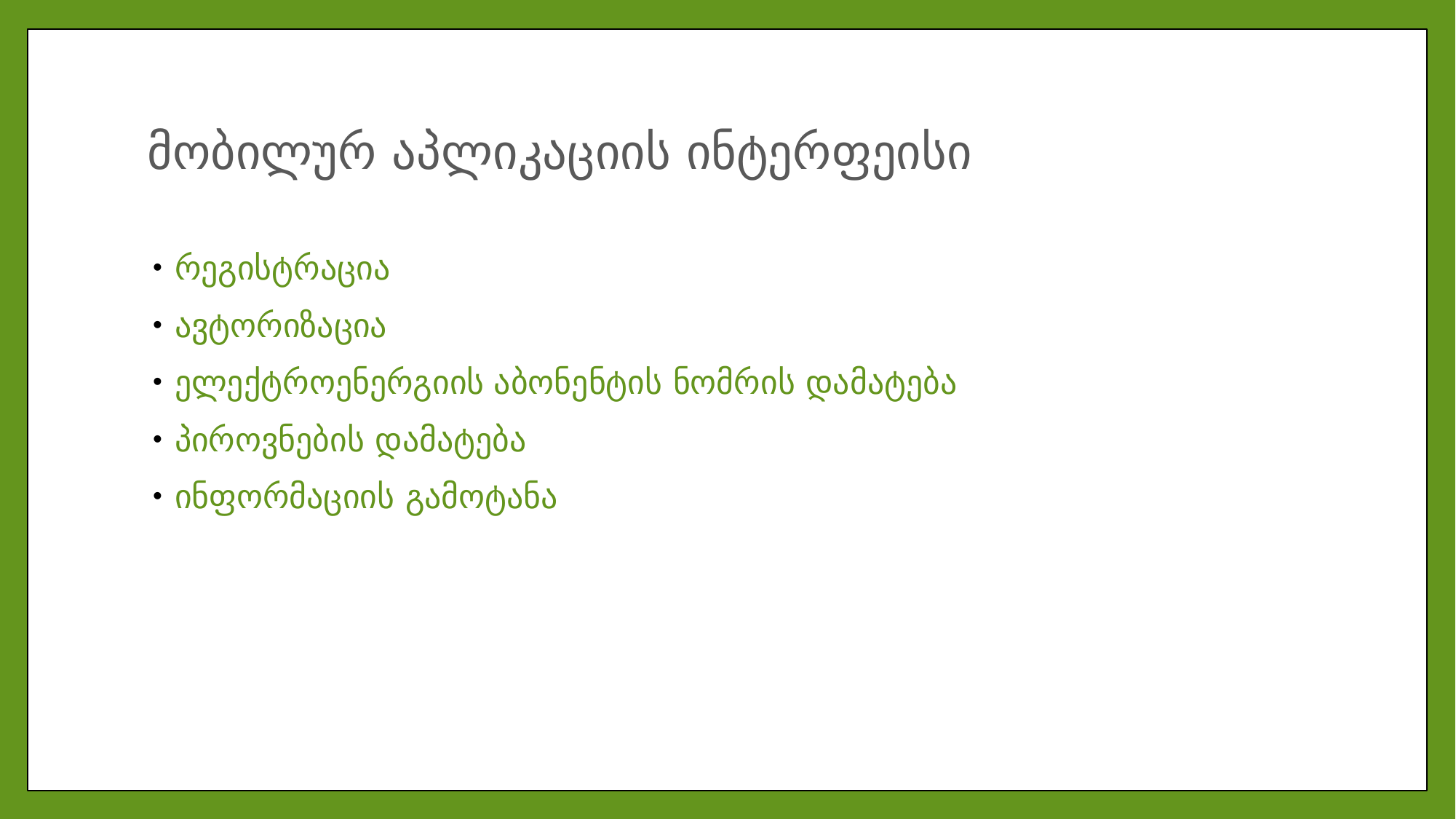

# მობილურ აპლიკაციის ინტერფეისი
რეგისტრაცია
ავტორიზაცია
ელექტროენერგიის აბონენტის ნომრის დამატება
პიროვნების დამატება
ინფორმაციის გამოტანა